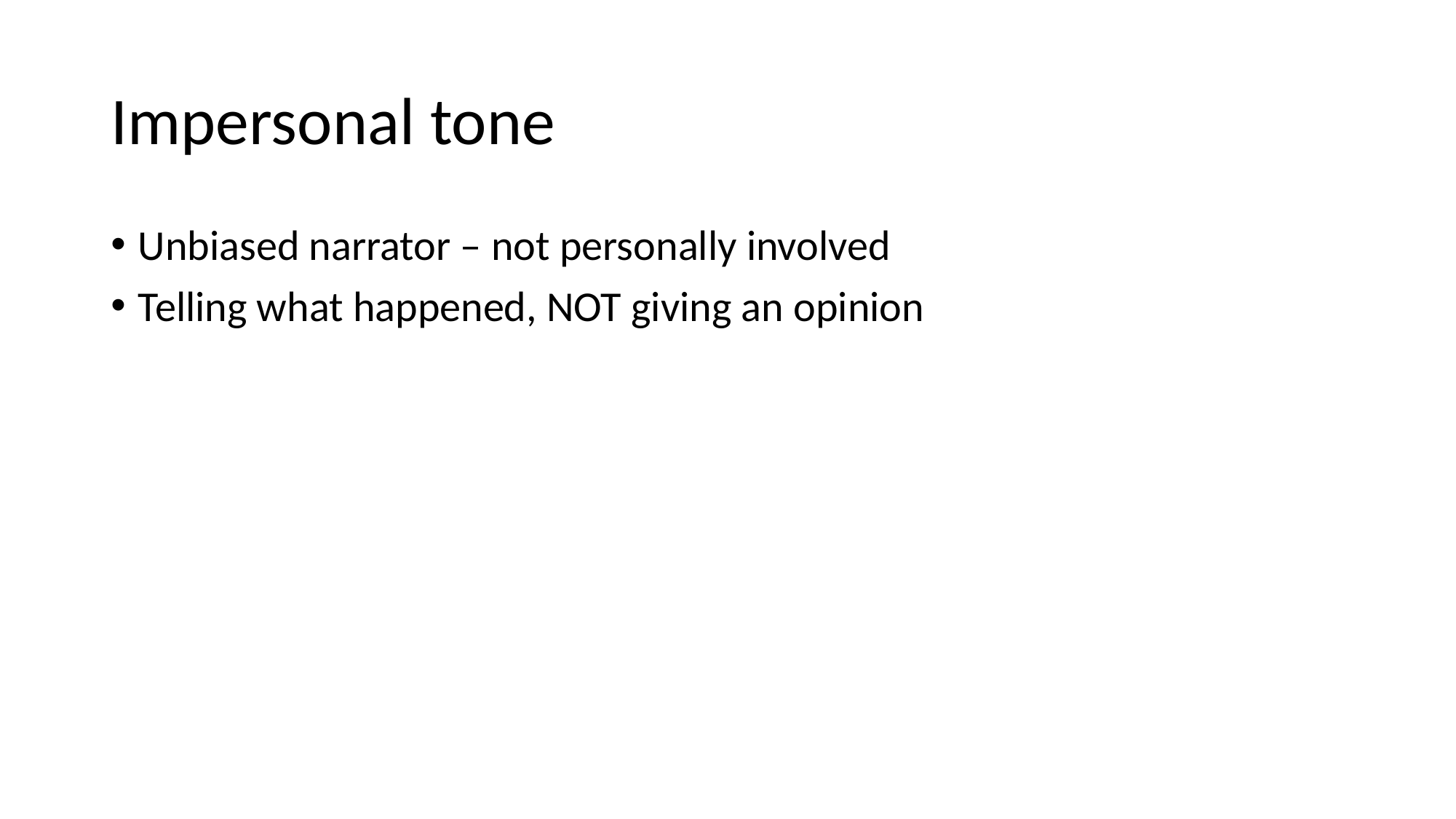

# Impersonal tone
Unbiased narrator – not personally involved
Telling what happened, NOT giving an opinion